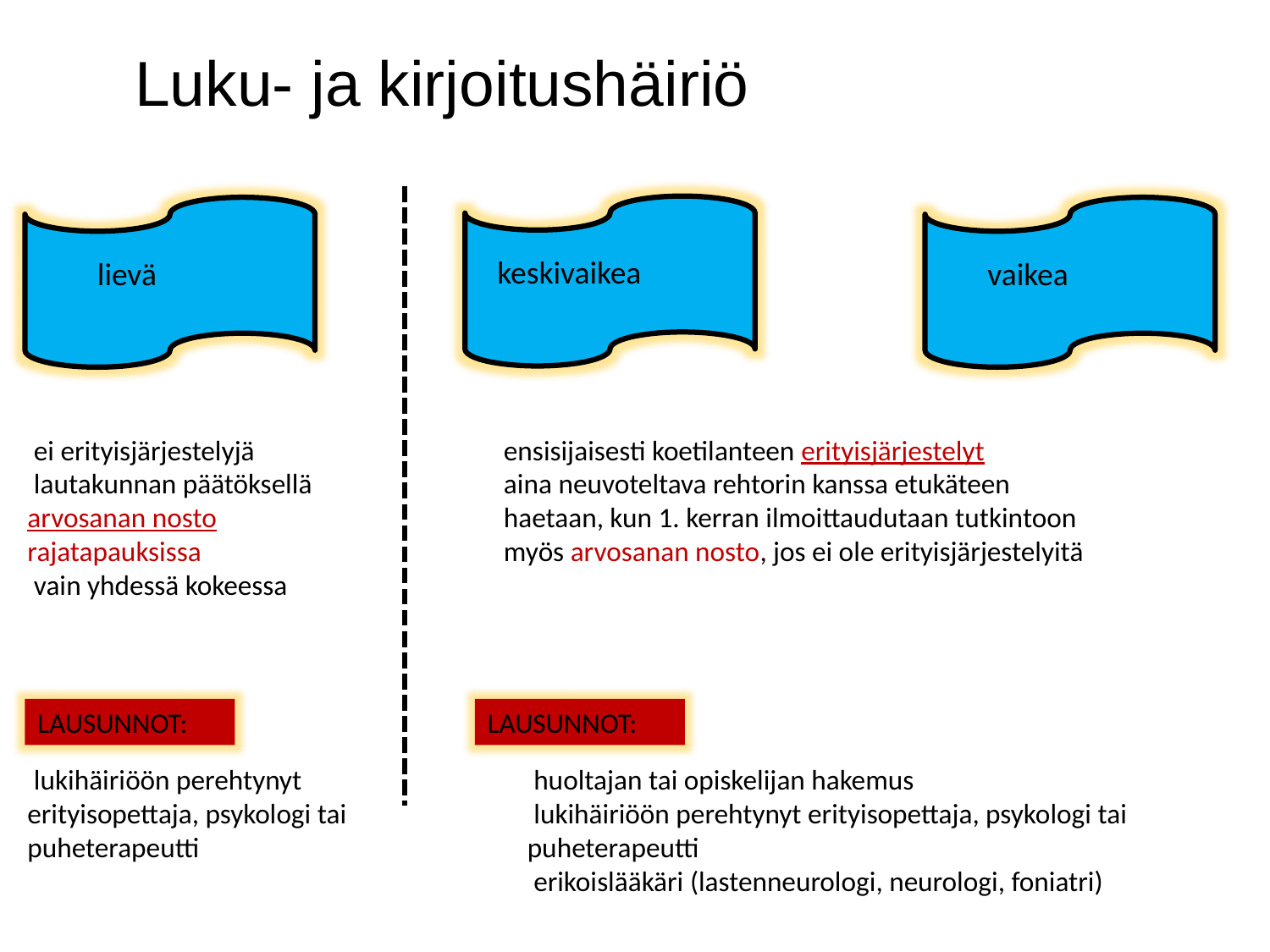

# Luku- ja kirjoitushäiriö kirjoitushäiriö

keskivaikea
lievä
vaikea
 ei erityisjärjestelyjä
 lautakunnan päätöksellä arvosanan nosto rajatapauksissa
 vain yhdessä kokeessa
 ensisijaisesti koetilanteen erityisjärjestelyt
 aina neuvoteltava rehtorin kanssa etukäteen
 haetaan, kun 1. kerran ilmoittaudutaan tutkintoon
 myös arvosanan nosto, jos ei ole erityisjärjestelyitä
LAUSUNNOT:
LAUSUNNOT:
 lukihäiriöön perehtynyt erityisopettaja, psykologi tai puheterapeutti

 huoltajan tai opiskelijan hakemus
 lukihäiriöön perehtynyt erityisopettaja, psykologi tai puheterapeutti
 erikoislääkäri (lastenneurologi, neurologi, foniatri)